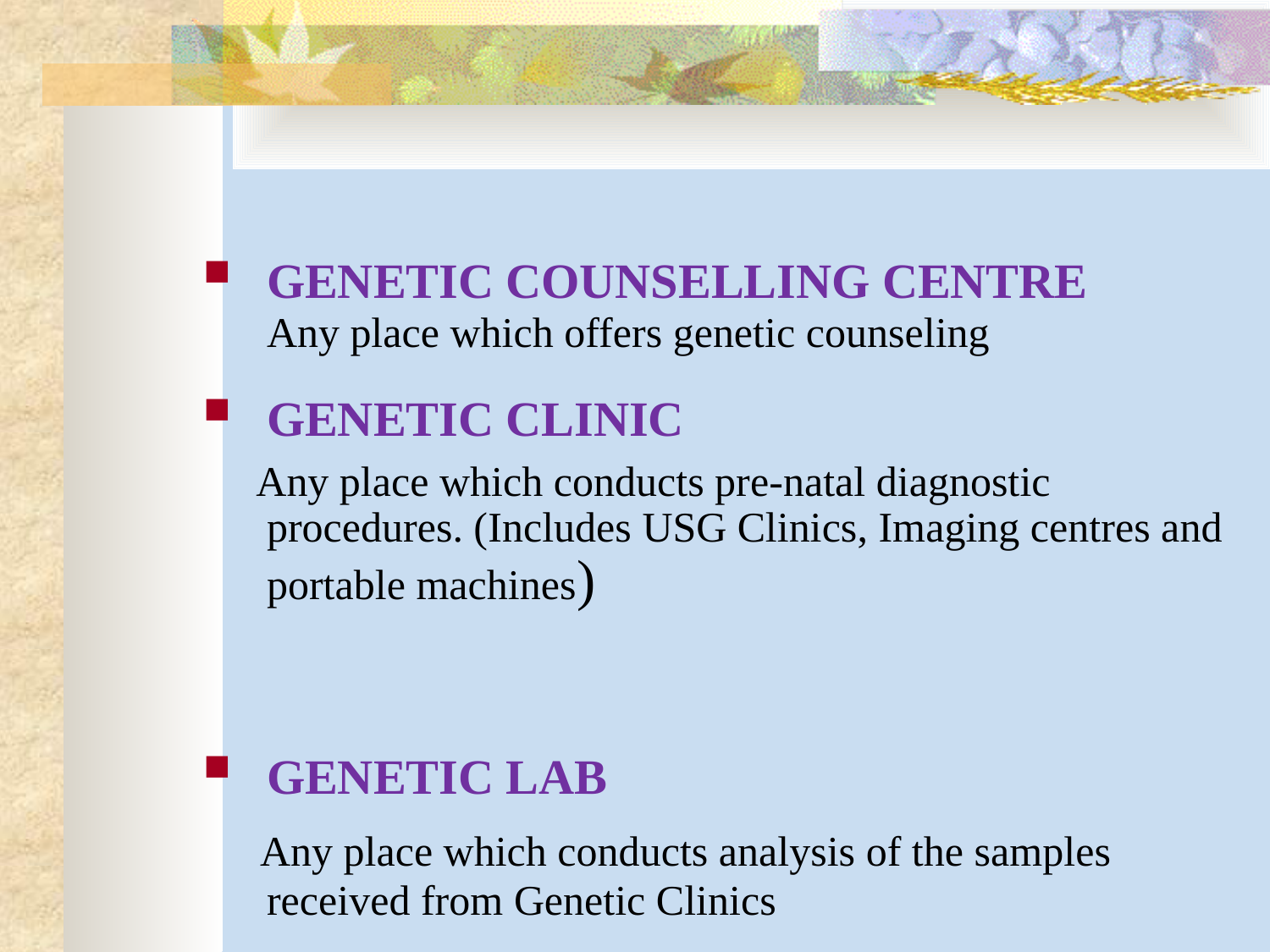

GENETIC COUNSELLING CENTRE           Any place which offers genetic counseling

GENETIC CLINIC
     Any place which conducts pre-natal diagnostic procedures. (Includes USG Clinics, Imaging centres and portable machines)
GENETIC LAB
    Any place which conducts analysis of the samples received from Genetic Clinics